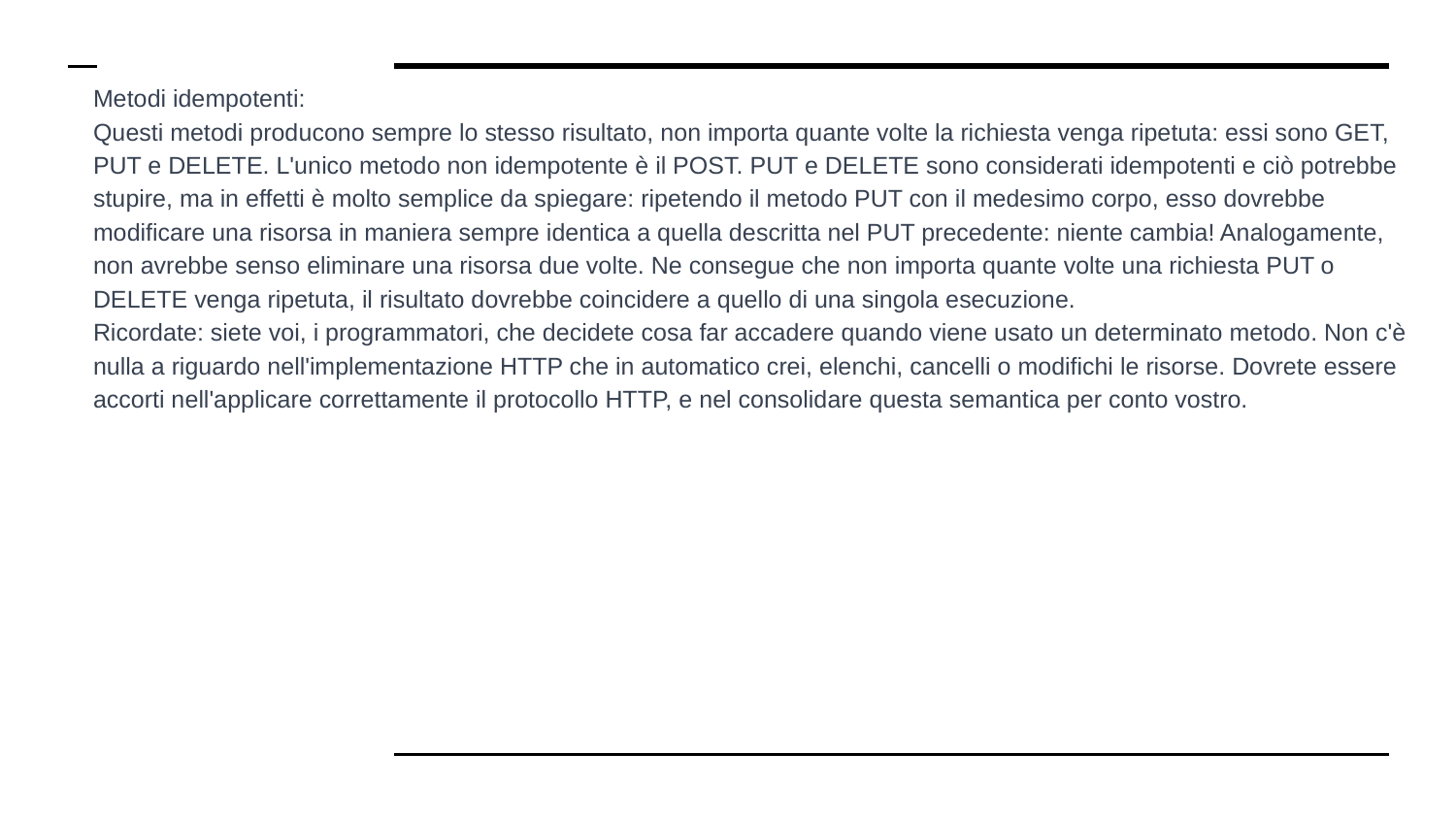

# Metodi idempotenti:
Questi metodi producono sempre lo stesso risultato, non importa quante volte la richiesta venga ripetuta: essi sono GET, PUT e DELETE. L'unico metodo non idempotente è il POST. PUT e DELETE sono considerati idempotenti e ciò potrebbe stupire, ma in effetti è molto semplice da spiegare: ripetendo il metodo PUT con il medesimo corpo, esso dovrebbe modificare una risorsa in maniera sempre identica a quella descritta nel PUT precedente: niente cambia! Analogamente, non avrebbe senso eliminare una risorsa due volte. Ne consegue che non importa quante volte una richiesta PUT o DELETE venga ripetuta, il risultato dovrebbe coincidere a quello di una singola esecuzione.
Ricordate: siete voi, i programmatori, che decidete cosa far accadere quando viene usato un determinato metodo. Non c'è nulla a riguardo nell'implementazione HTTP che in automatico crei, elenchi, cancelli o modifichi le risorse. Dovrete essere accorti nell'applicare correttamente il protocollo HTTP, e nel consolidare questa semantica per conto vostro.